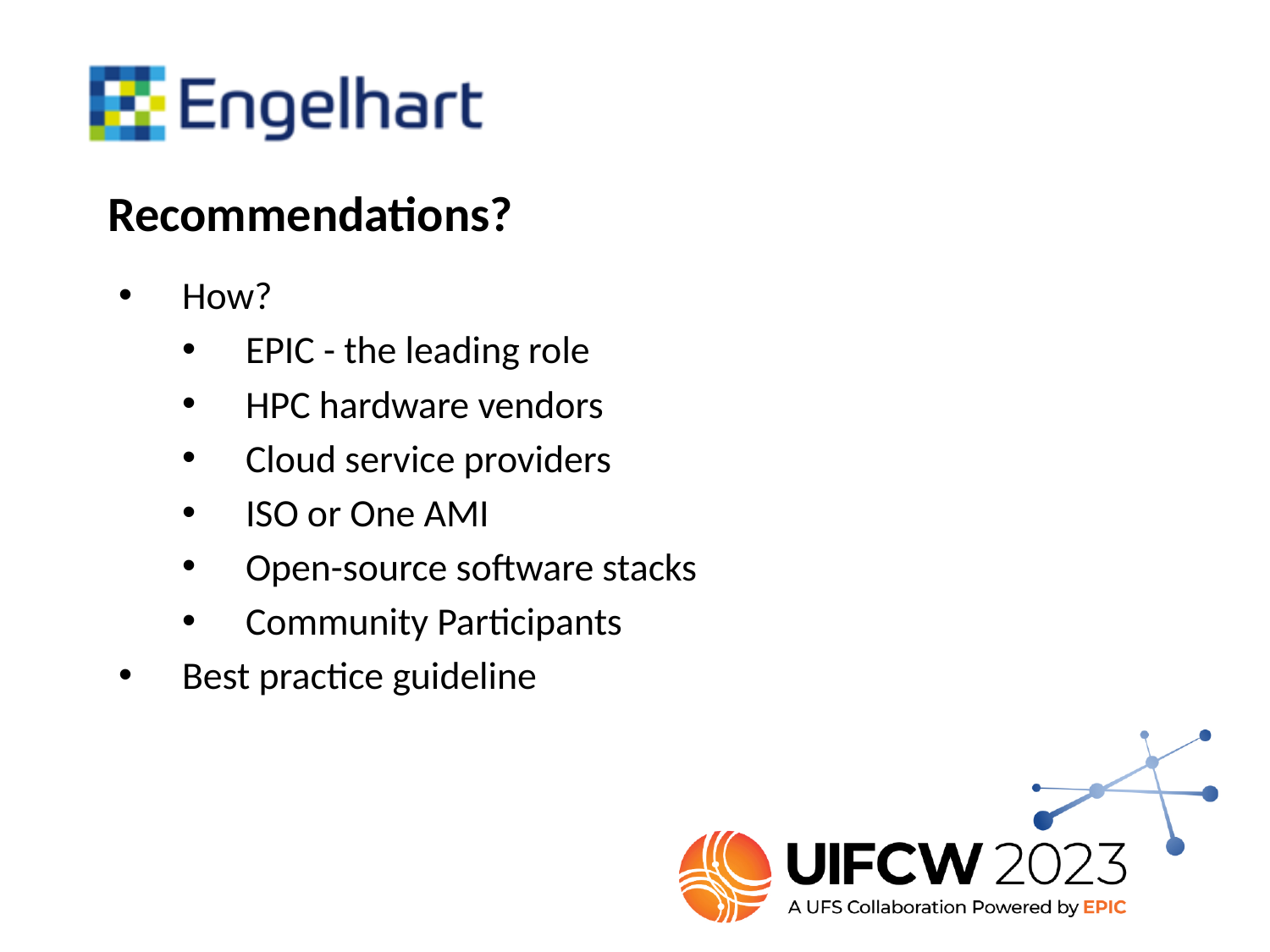

# Recommendations?
How?
EPIC - the leading role
HPC hardware vendors
Cloud service providers
ISO or One AMI
Open-source software stacks
Community Participants
Best practice guideline